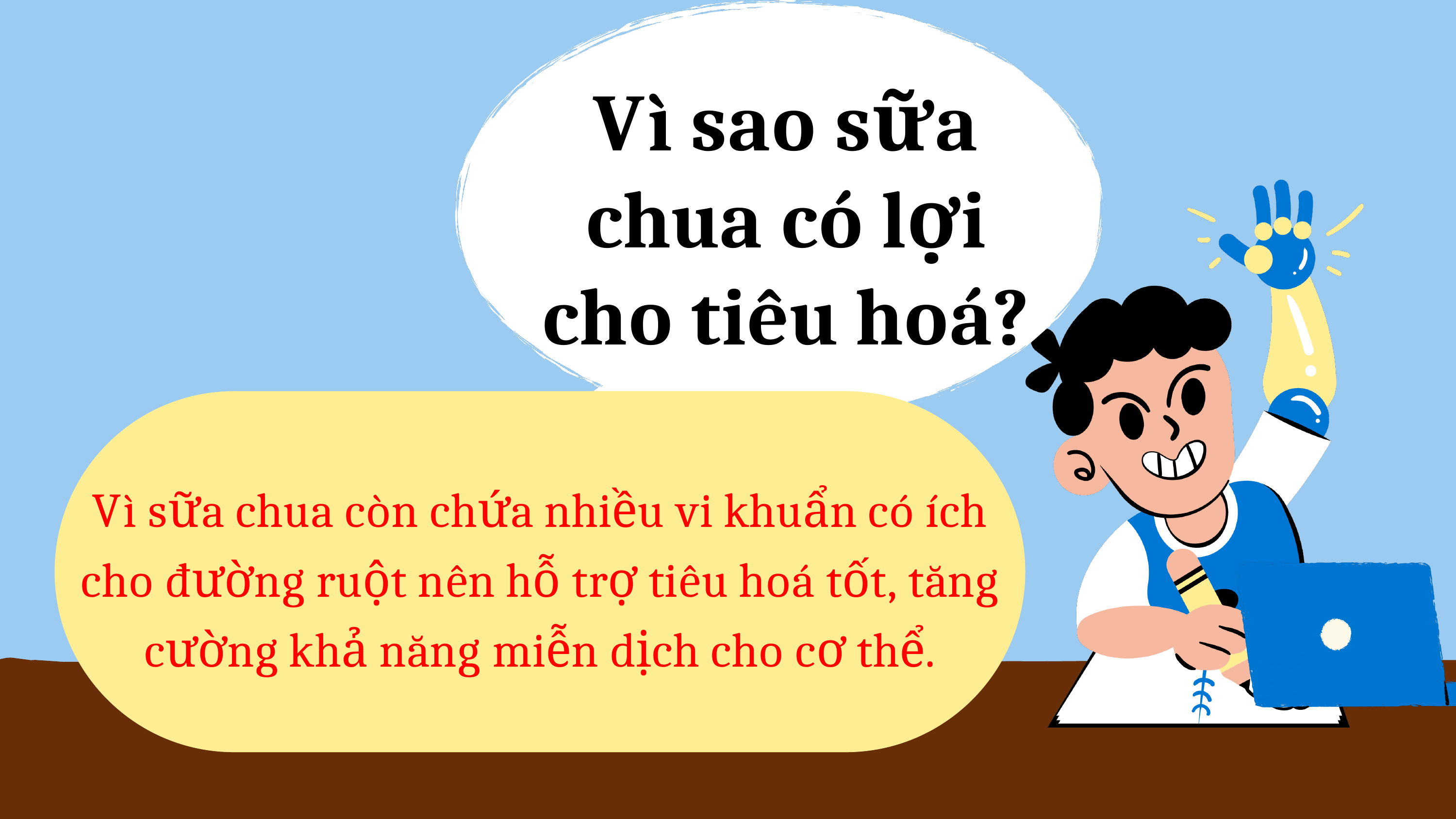

Vì sao sữa chua có lợi cho tiêu hoá?

Vì sữa chua còn chứa nhiều vi khuẩn có ích cho đường ruột nên hỗ trợ tiêu hoá tốt, tăng cường khả năng miễn dịch cho cơ thể.